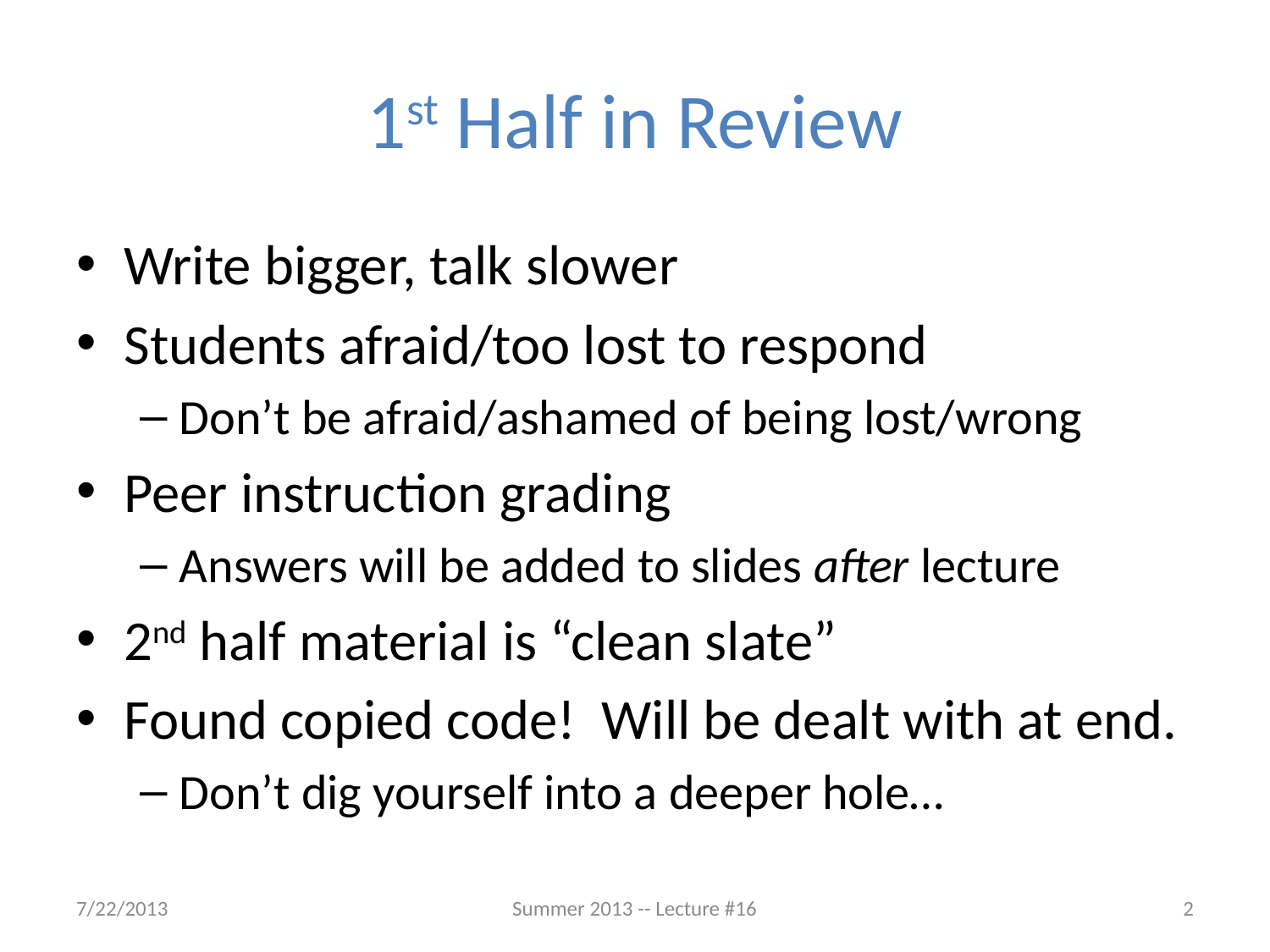

# 1st Half in Review
Write bigger, talk slower
Students afraid/too lost to respond
Don’t be afraid/ashamed of being lost/wrong
Peer instruction grading
Answers will be added to slides after lecture
2nd half material is “clean slate”
Found copied code!  Will be dealt with at end.
Don’t dig yourself into a deeper hole…
7/22/2013
Summer 2013 -- Lecture #16
2